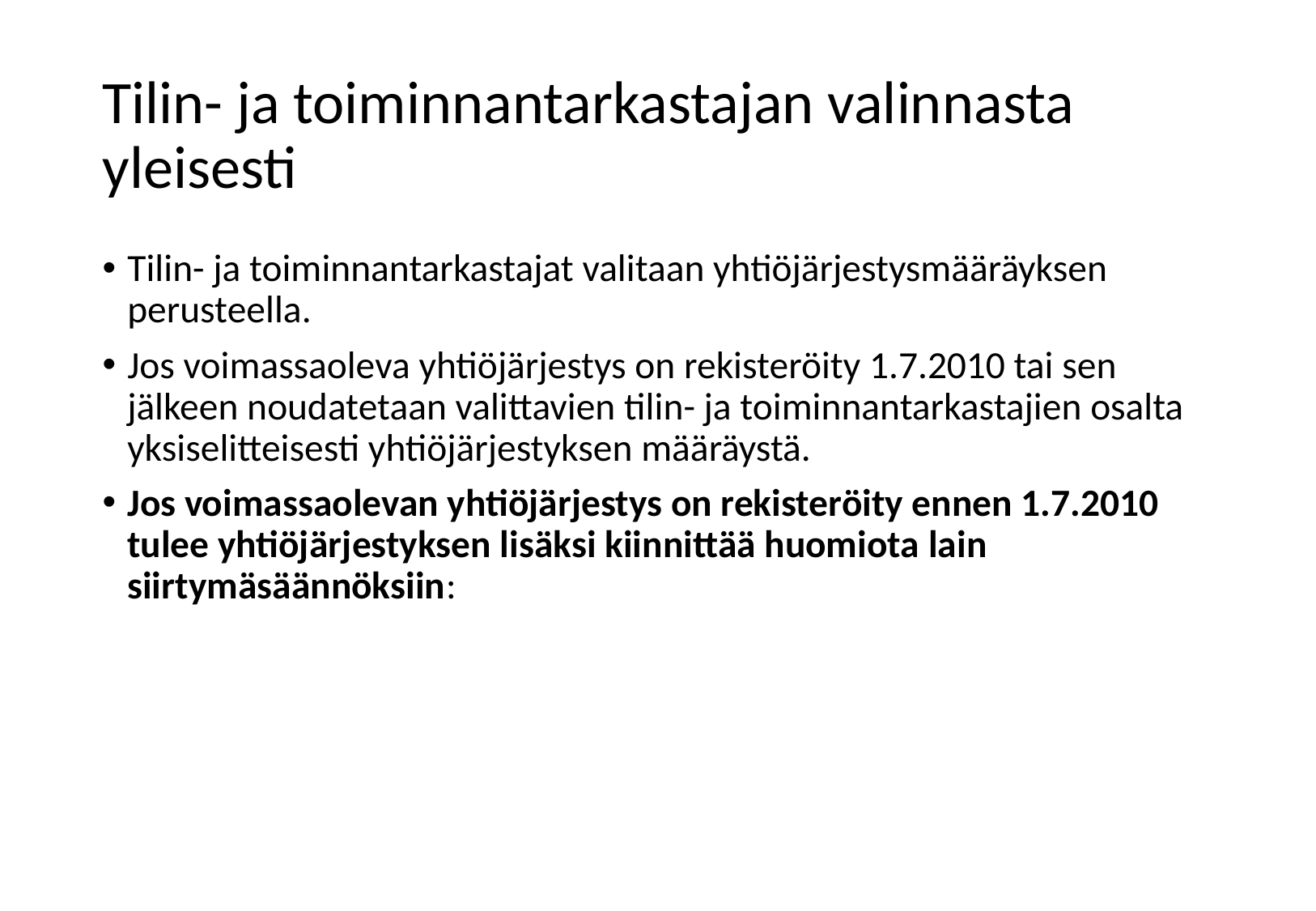

# Tilin- ja toiminnantarkastajan valinnasta yleisesti
Tilin- ja toiminnantarkastajat valitaan yhtiöjärjestysmääräyksen perusteella.
Jos voimassaoleva yhtiöjärjestys on rekisteröity 1.7.2010 tai sen jälkeen noudatetaan valittavien tilin- ja toiminnantarkastajien osalta yksiselitteisesti yhtiöjärjestyksen määräystä.
Jos voimassaolevan yhtiöjärjestys on rekisteröity ennen 1.7.2010 tulee yhtiöjärjestyksen lisäksi kiinnittää huomiota lain siirtymäsäännöksiin: